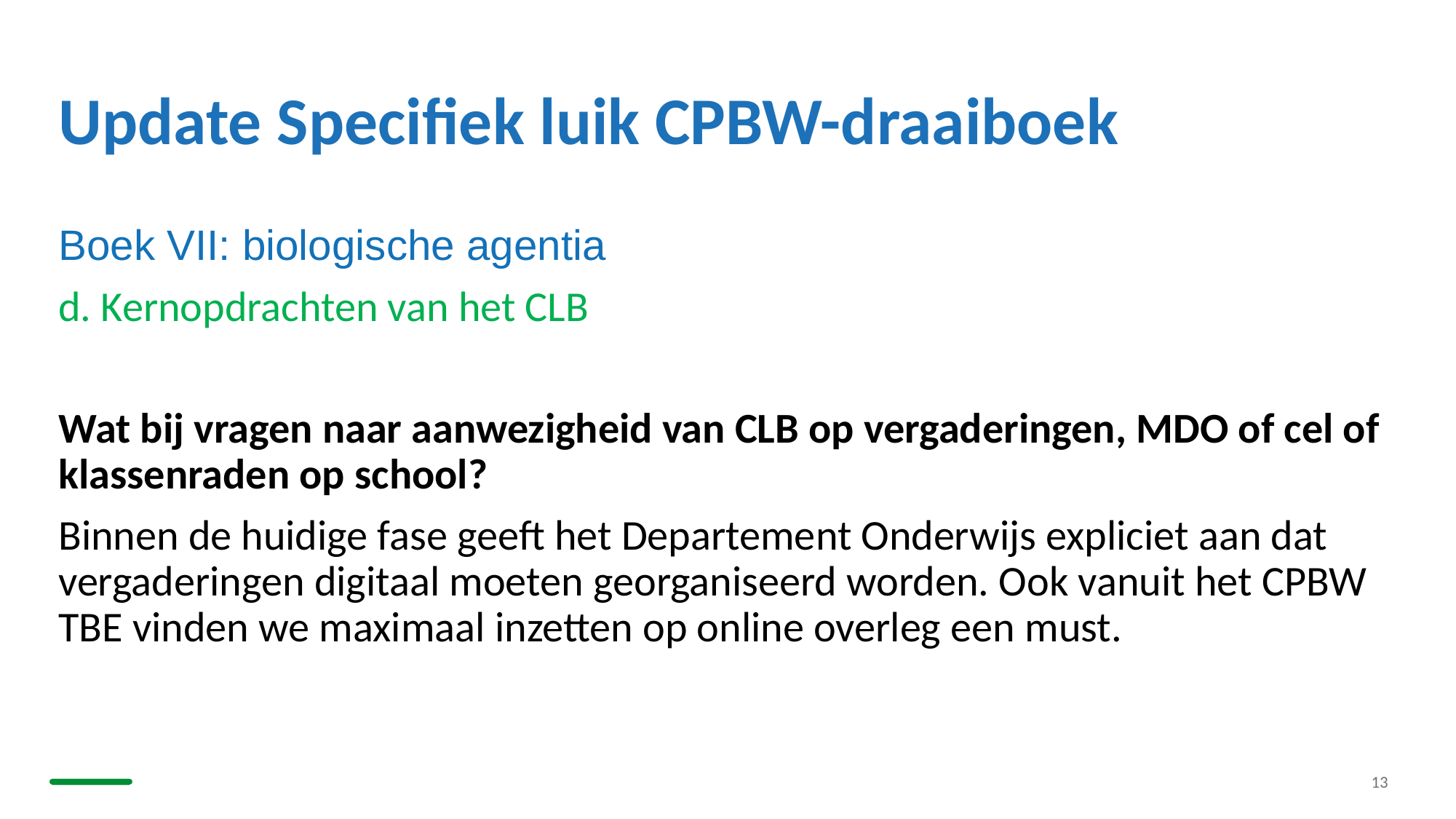

# Update Specifiek luik CPBW-draaiboek
Boek VII: biologische agentia
d. Kernopdrachten van het CLB

Wat bij vragen naar aanwezigheid van CLB op vergaderingen, MDO of cel of klassenraden op school?
Binnen de huidige fase geeft het Departement Onderwijs expliciet aan dat vergaderingen digitaal moeten georganiseerd worden. Ook vanuit het CPBW TBE vinden we maximaal inzetten op online overleg een must.
13